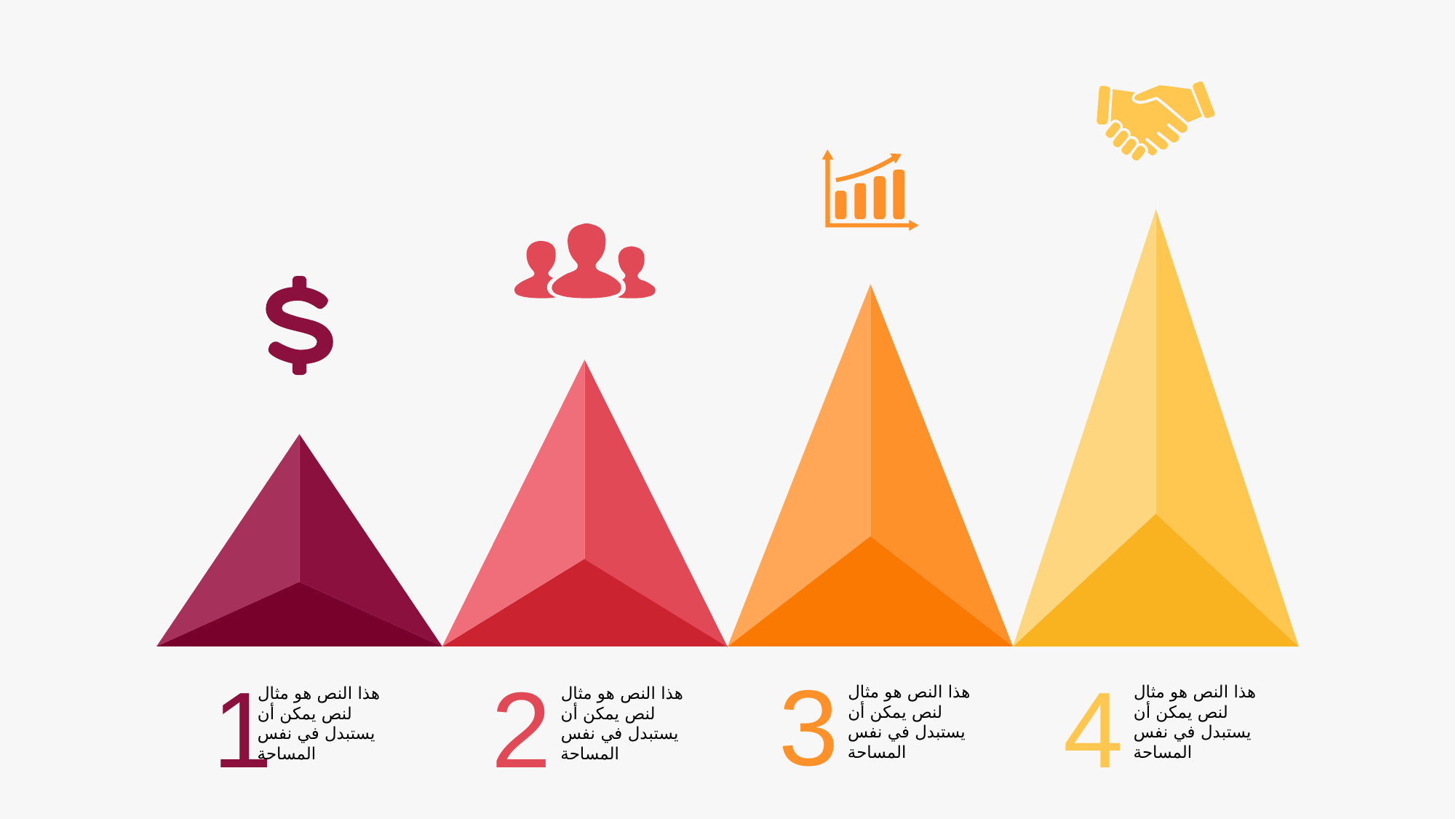

3
هذا النص هو مثال لنص يمكن أن يستبدل في نفس المساحة
1
هذا النص هو مثال لنص يمكن أن يستبدل في نفس المساحة
2
هذا النص هو مثال لنص يمكن أن يستبدل في نفس المساحة
4
هذا النص هو مثال لنص يمكن أن يستبدل في نفس المساحة